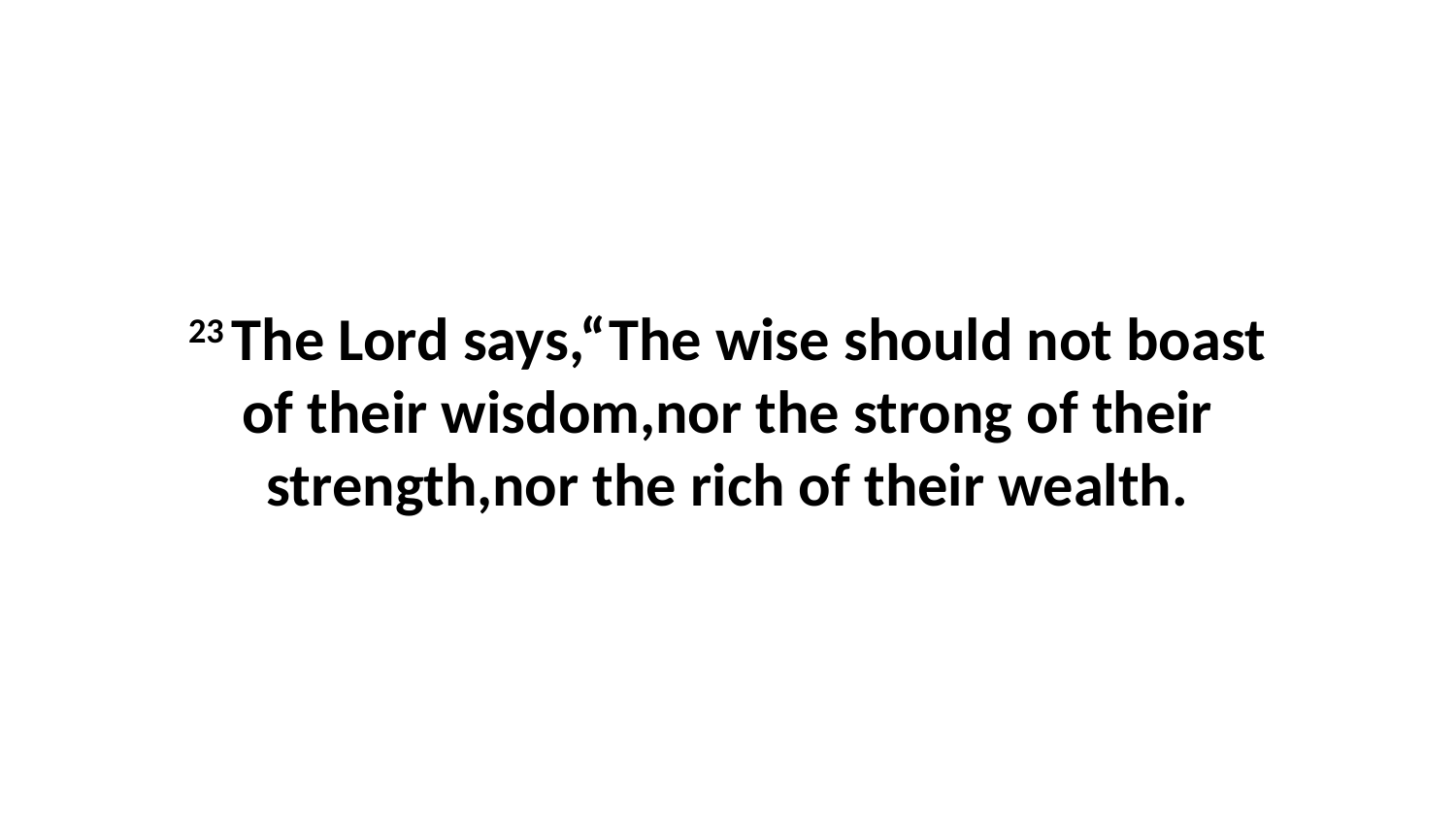

23 The Lord says,“The wise should not boast of their wisdom,nor the strong of their strength,nor the rich of their wealth.